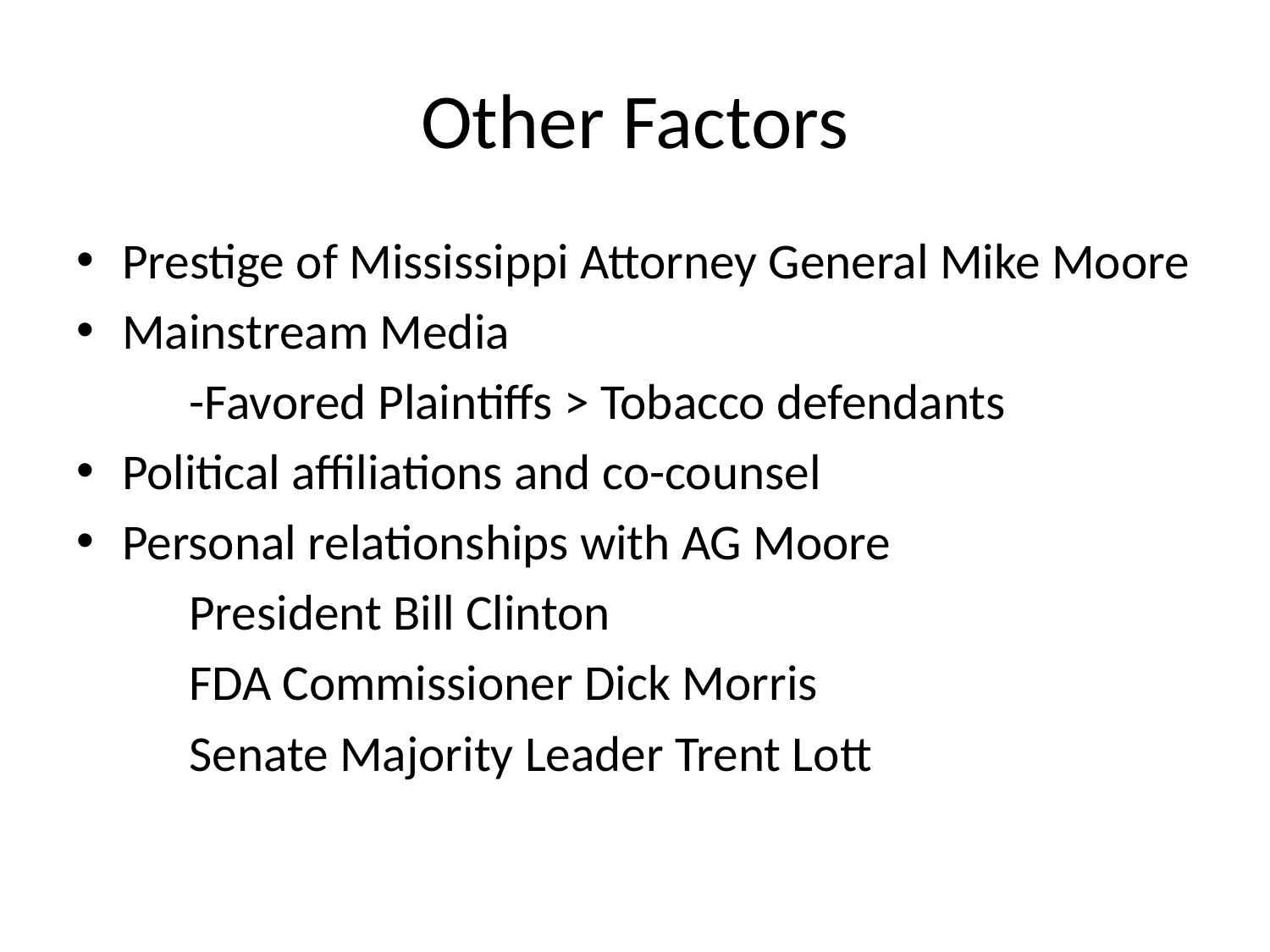

# Other Factors
Prestige of Mississippi Attorney General Mike Moore
Mainstream Media
	-Favored Plaintiffs > Tobacco defendants
Political affiliations and co-counsel
Personal relationships with AG Moore
		President Bill Clinton
		FDA Commissioner Dick Morris
		Senate Majority Leader Trent Lott